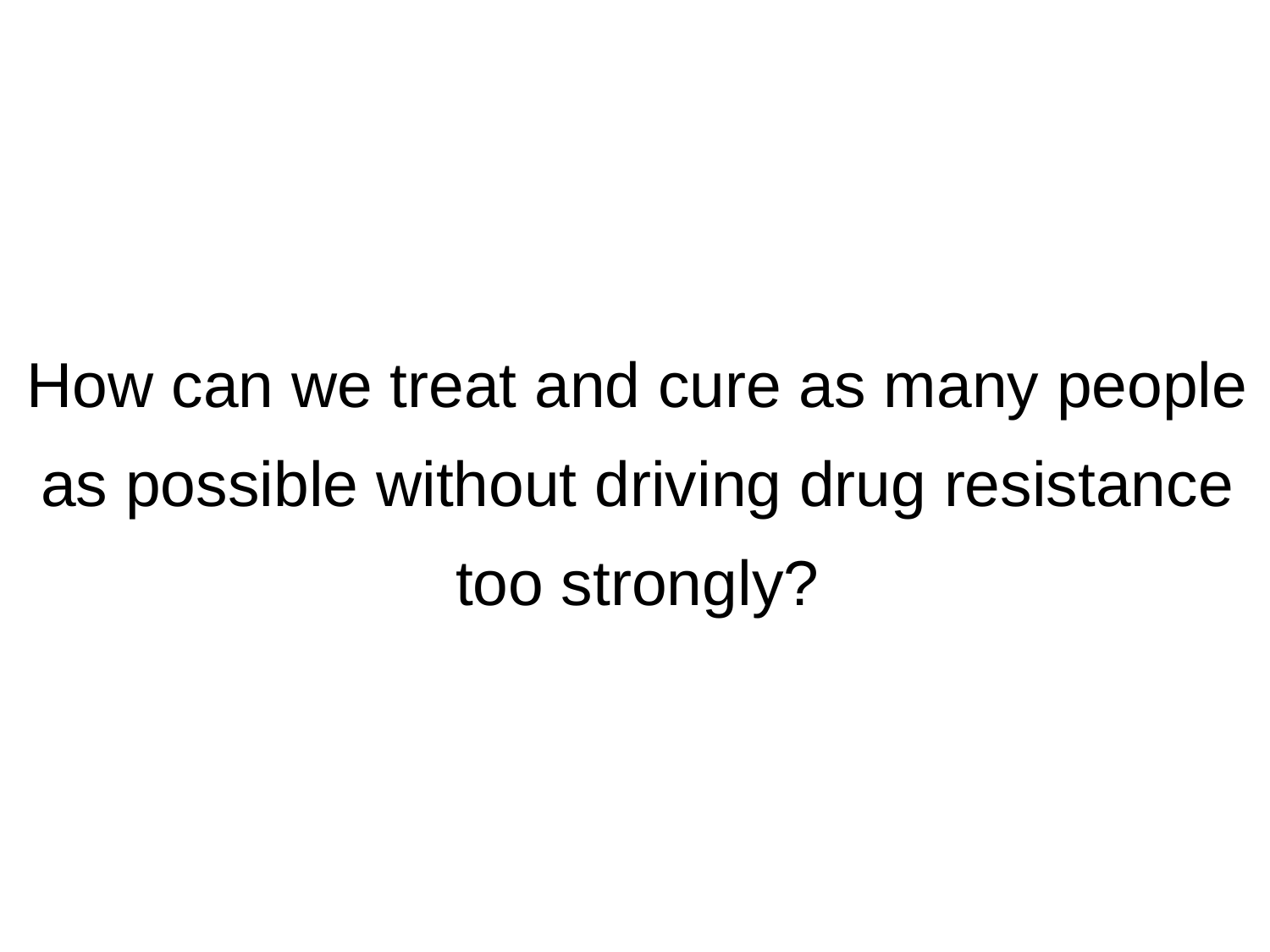

How can we treat and cure as many people as possible without driving drug resistance too strongly?